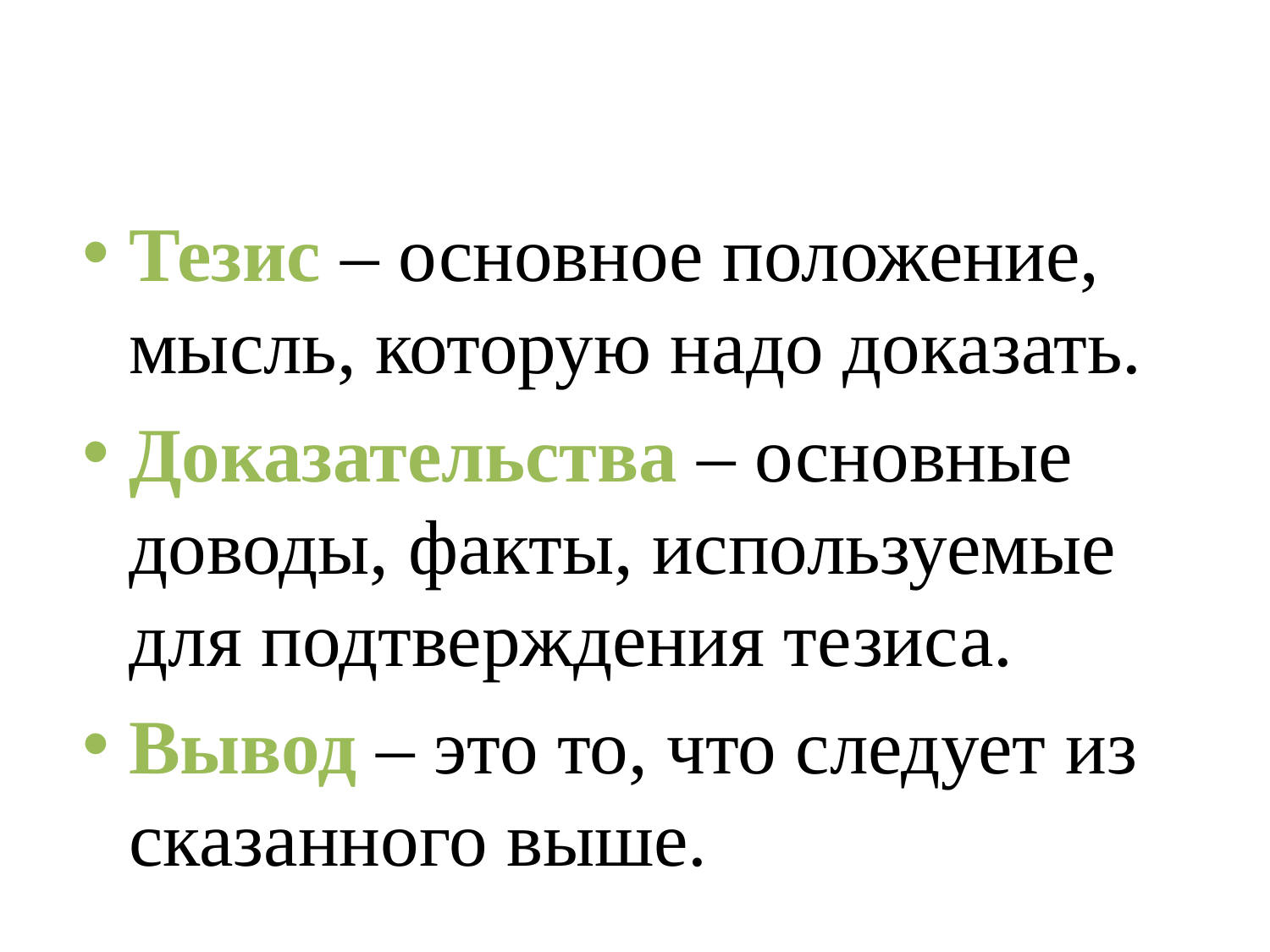

#
Тезис – основное положение, мысль, которую надо доказать.
Доказательства – основные доводы, факты, используемые для подтверждения тезиса.
Вывод – это то, что следует из сказанного выше.